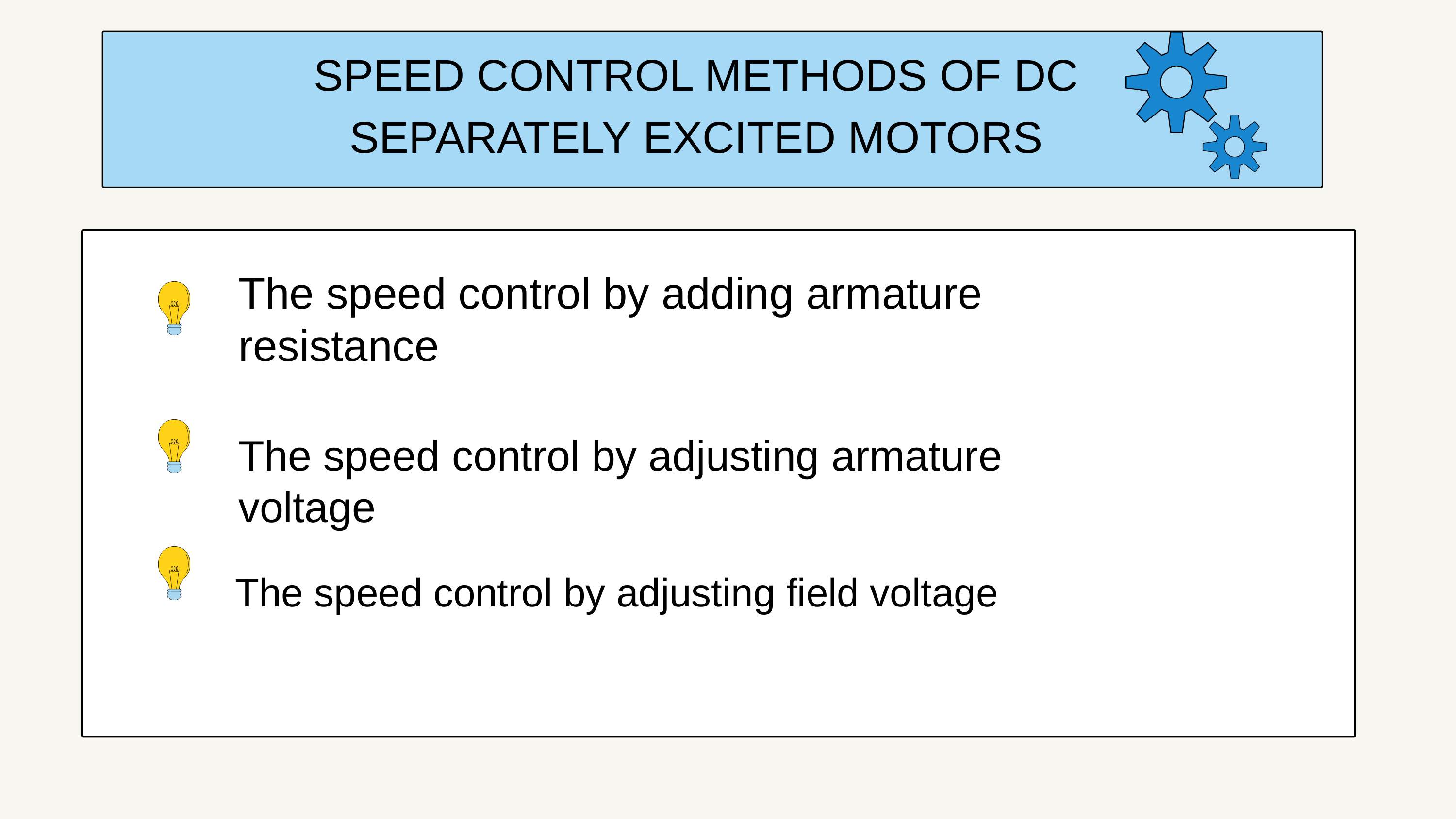

SPEED CONTROL METHODS OF DC SEPARATELY EXCITED MOTORS

The speed control by adding armature resistance

The speed control by adjusting armature voltage

The speed control by adjusting field voltage